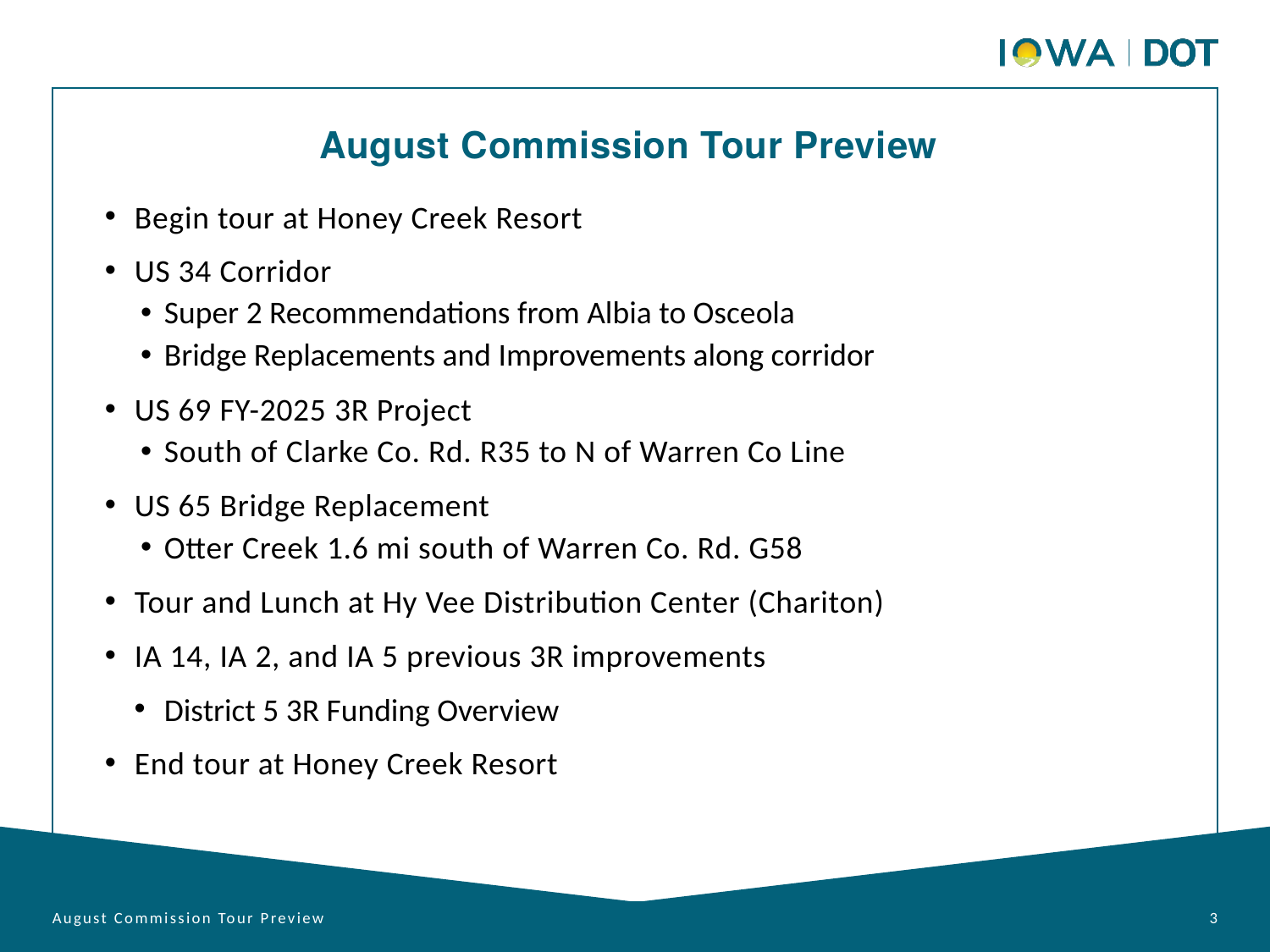

August Commission Tour Preview
Begin tour at Honey Creek Resort
US 34 Corridor
Super 2 Recommendations from Albia to Osceola
Bridge Replacements and Improvements along corridor
US 69 FY-2025 3R Project
South of Clarke Co. Rd. R35 to N of Warren Co Line
US 65 Bridge Replacement
Otter Creek 1.6 mi south of Warren Co. Rd. G58
Tour and Lunch at Hy Vee Distribution Center (Chariton)
IA 14, IA 2, and IA 5 previous 3R improvements
District 5 3R Funding Overview
End tour at Honey Creek Resort